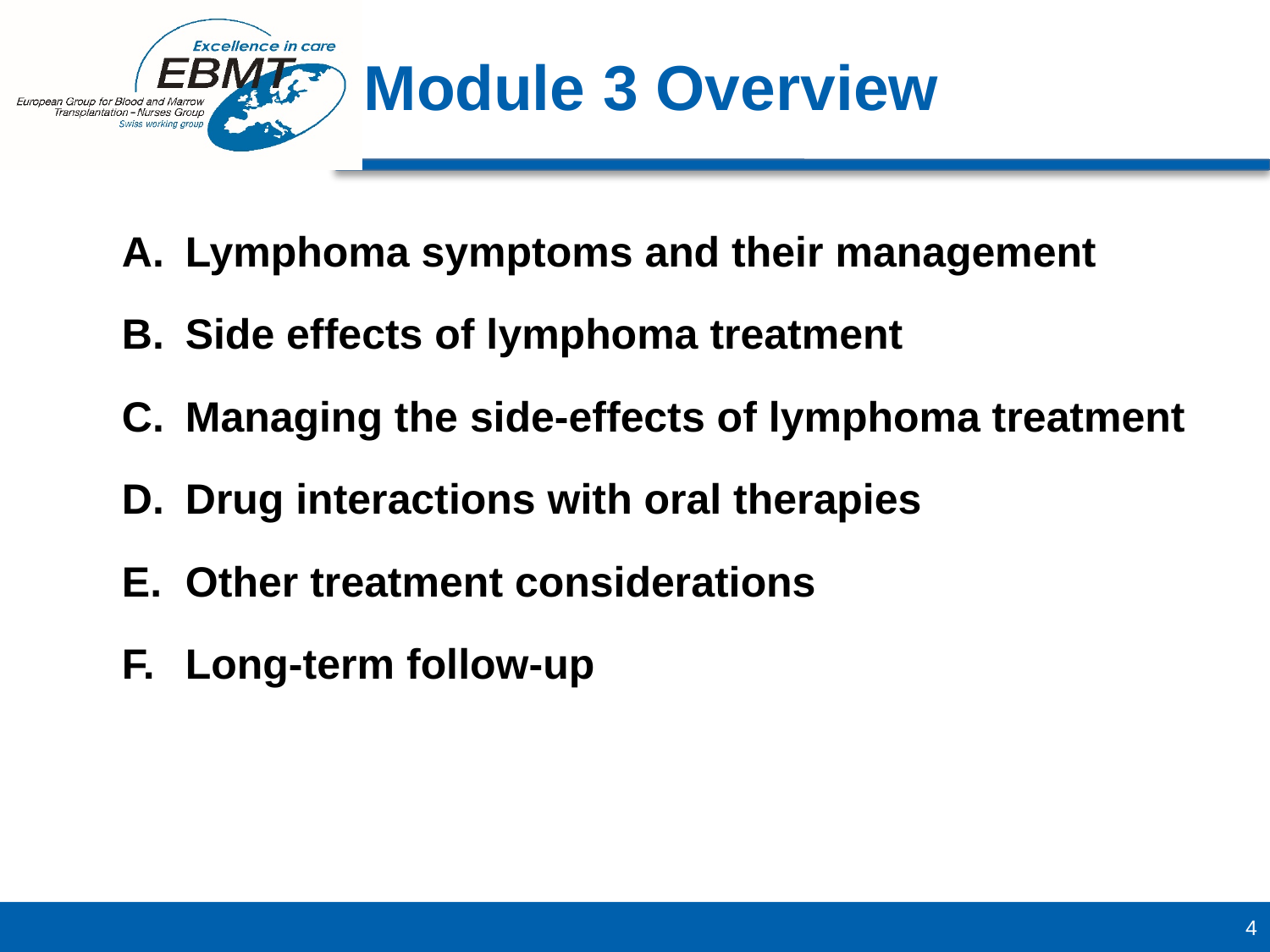

Module 3 Overview
Lymphoma symptoms and their management
Side effects of lymphoma treatment
Managing the side-effects of lymphoma treatment
Drug interactions with oral therapies
Other treatment considerations
Long-term follow-up